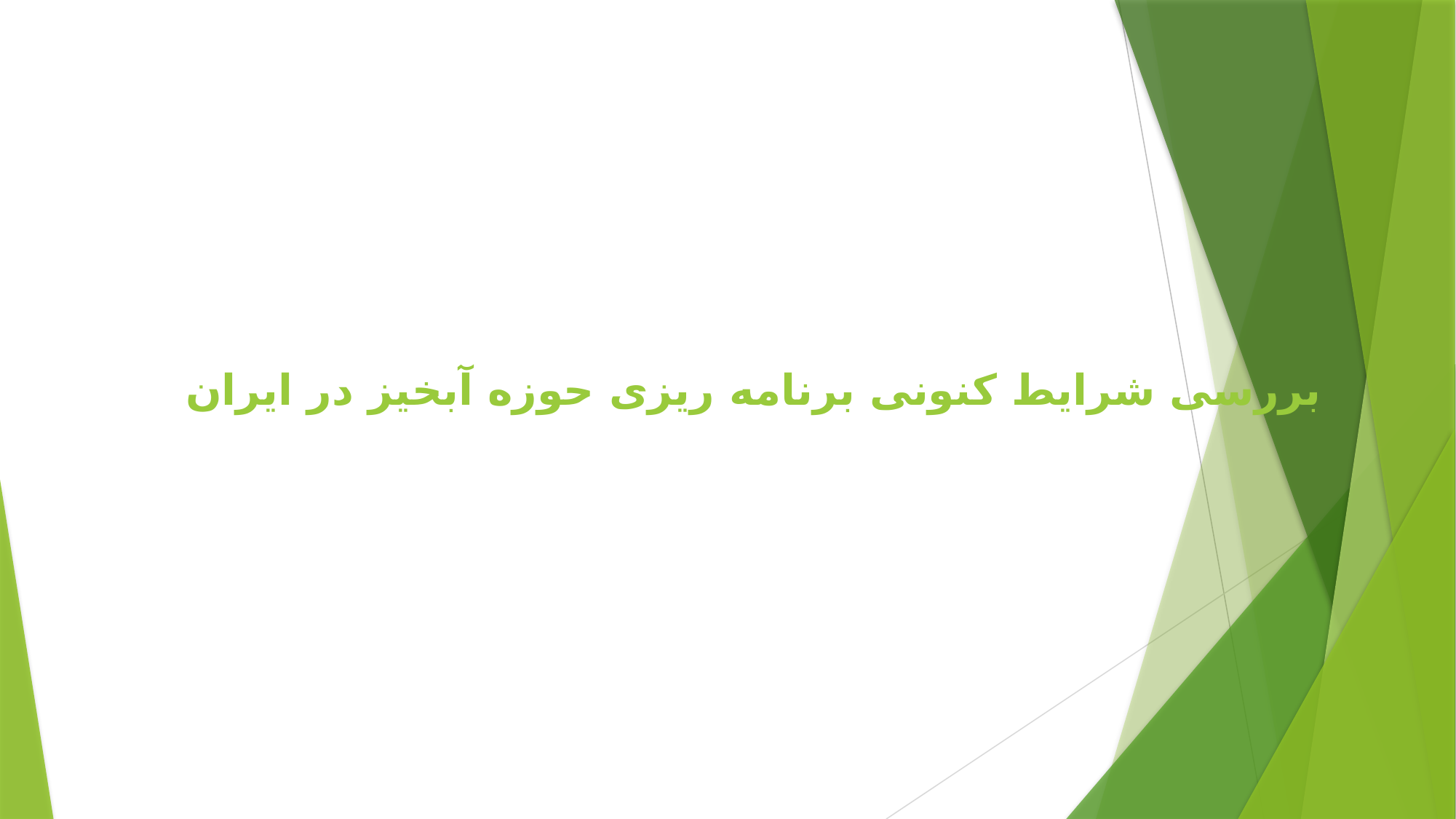

بررسی شرایط کنونی برنامه ریزی حوزه آبخیز در ایران